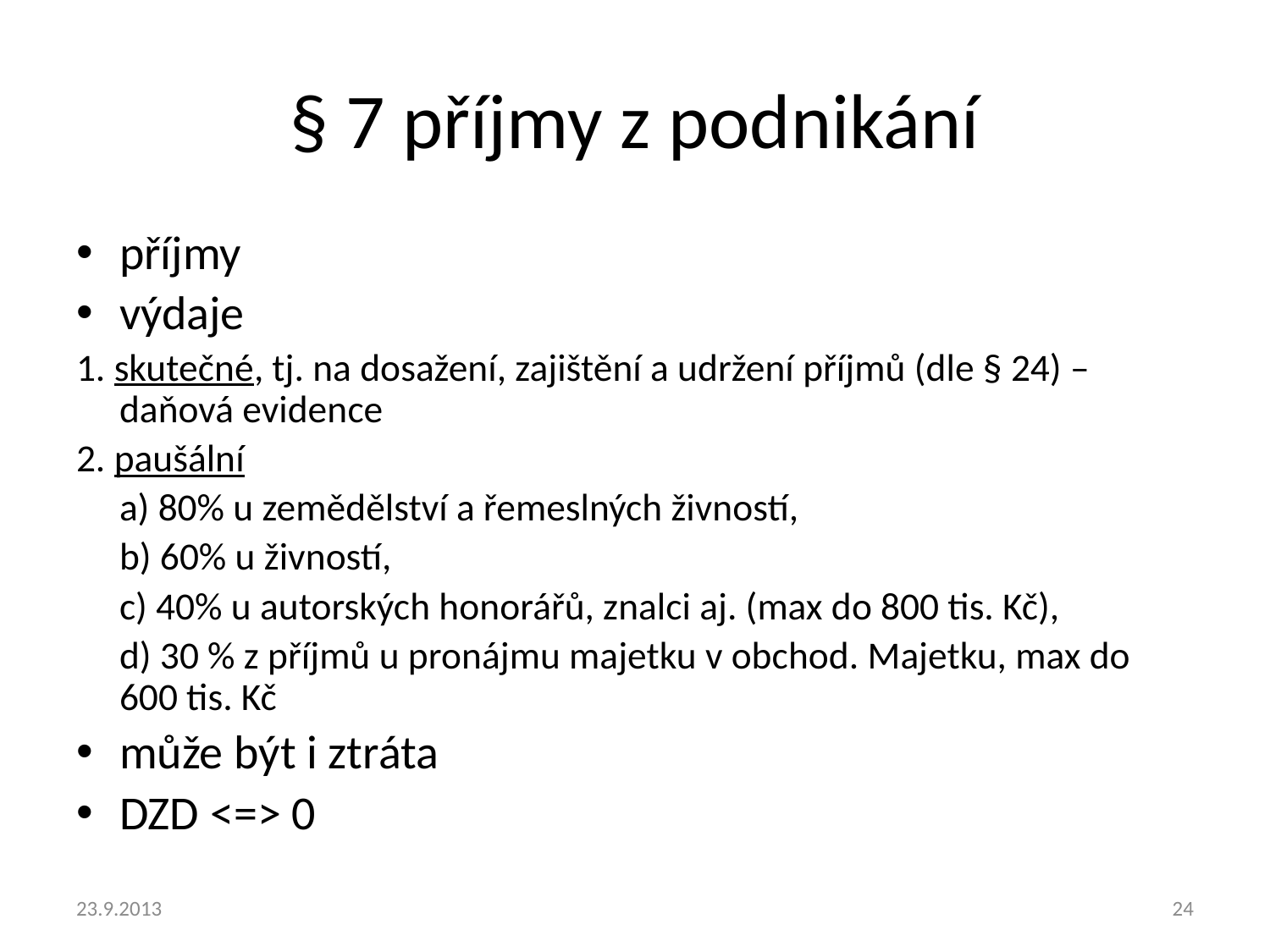

# § 7 příjmy z podnikání
příjmy
výdaje
1. skutečné, tj. na dosažení, zajištění a udržení příjmů (dle § 24) – daňová evidence
2. paušální
	a) 80% u zemědělství a řemeslných živností,
	b) 60% u živností,
	c) 40% u autorských honorářů, znalci aj. (max do 800 tis. Kč),
	d) 30 % z příjmů u pronájmu majetku v obchod. Majetku, max do 600 tis. Kč
může být i ztráta
DZD <=> 0
23.9.2013
24